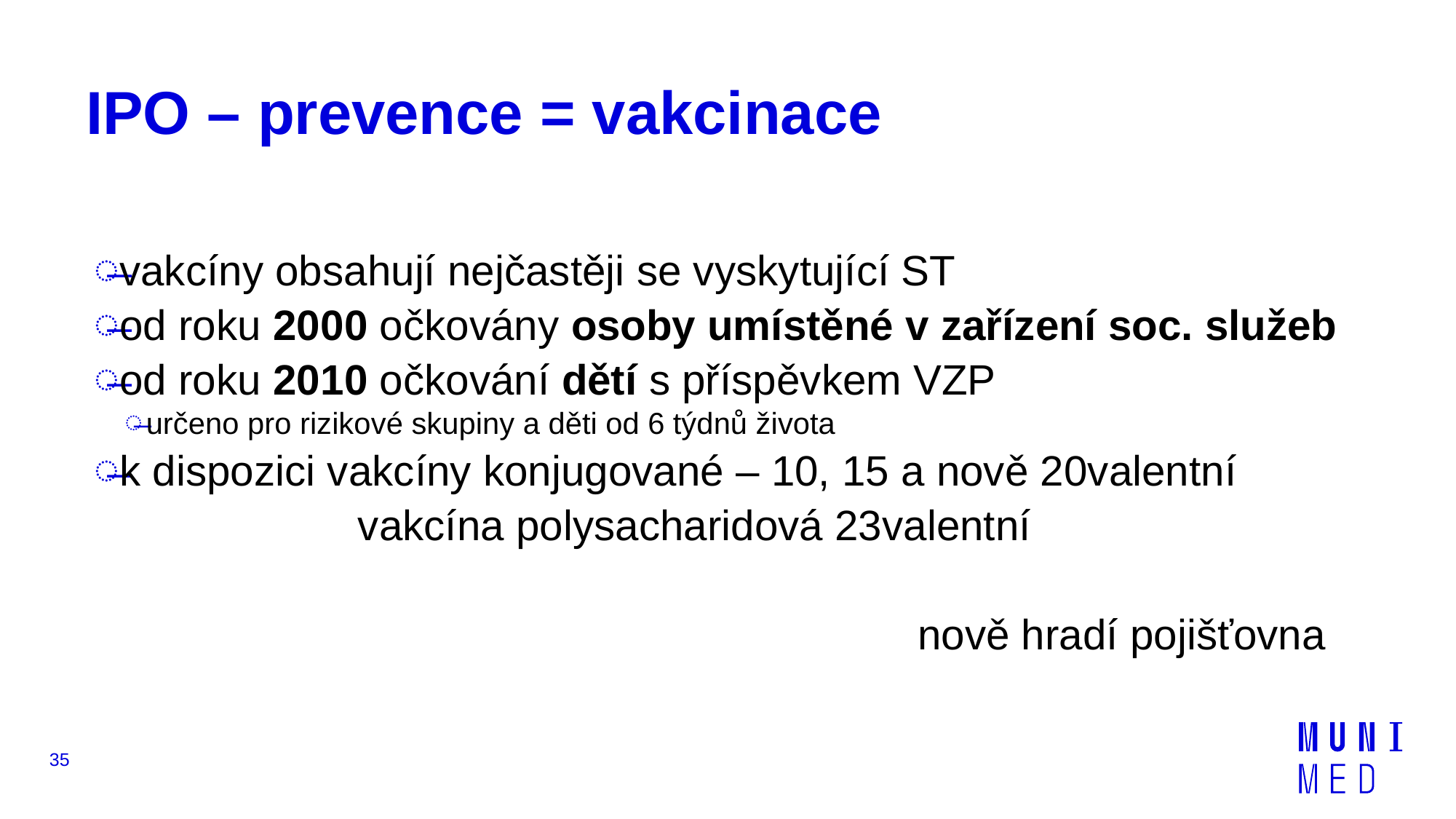

# IPO – prevence = vakcinace
vakcíny obsahují nejčastěji se vyskytující ST
od roku 2000 očkovány osoby umístěné v zařízení soc. služeb
od roku 2010 očkování dětí s příspěvkem VZP
určeno pro rizikové skupiny a děti od 6 týdnů života
k dispozici vakcíny konjugované – 10, 15 a nově 20valentní  			  vakcína polysacharidová 23valentní

							     nově hradí pojišťovna
35